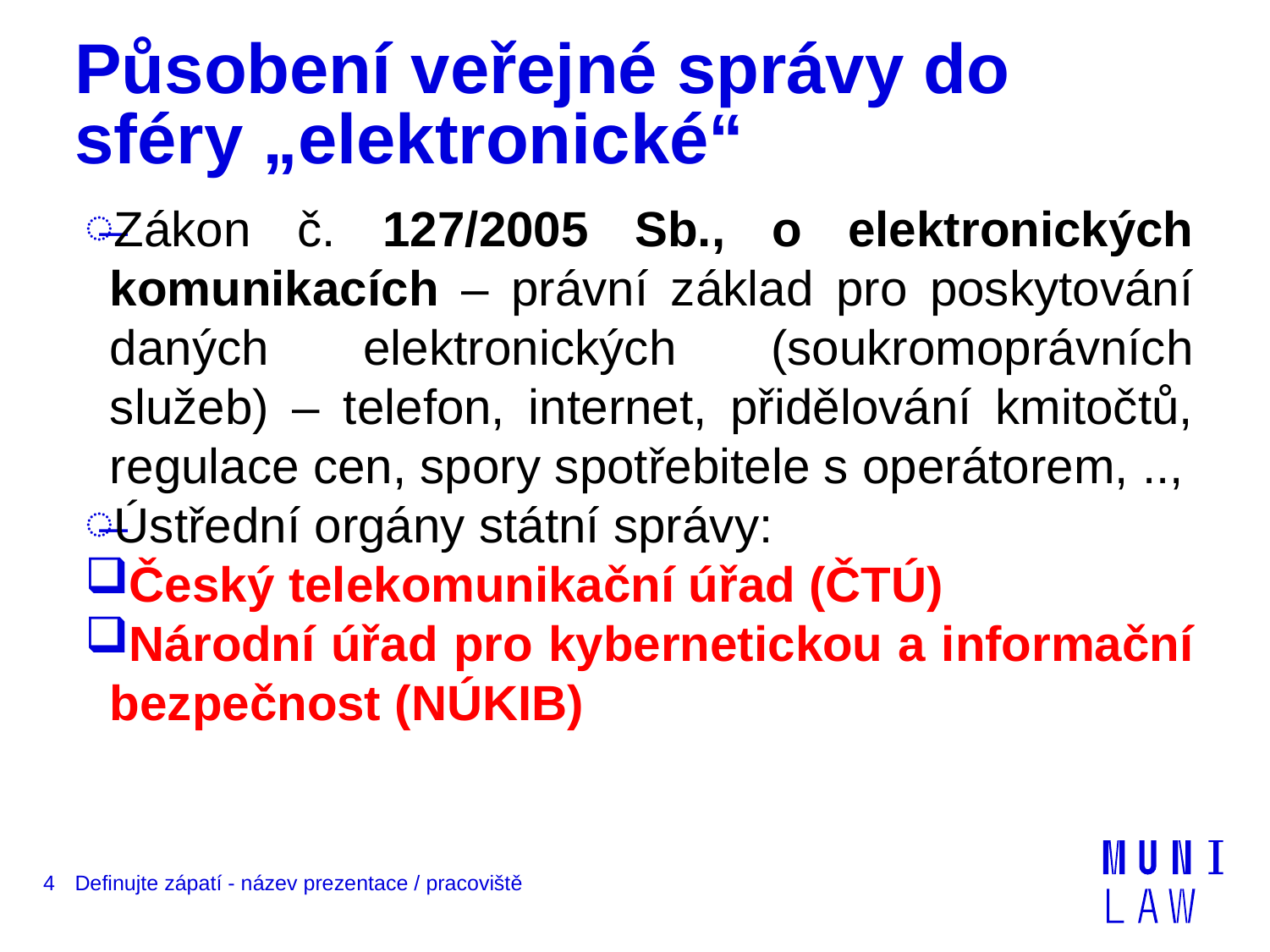

# Působení veřejné správy do sféry „elektronické“
Zákon č. 127/2005 Sb., o elektronických komunikacích – právní základ pro poskytování daných elektronických (soukromoprávních služeb) – telefon, internet, přidělování kmitočtů, regulace cen, spory spotřebitele s operátorem, ..,
Ústřední orgány státní správy:
Český telekomunikační úřad (ČTÚ)
Národní úřad pro kybernetickou a informační bezpečnost (NÚKIB)

4
Definujte zápatí - název prezentace / pracoviště